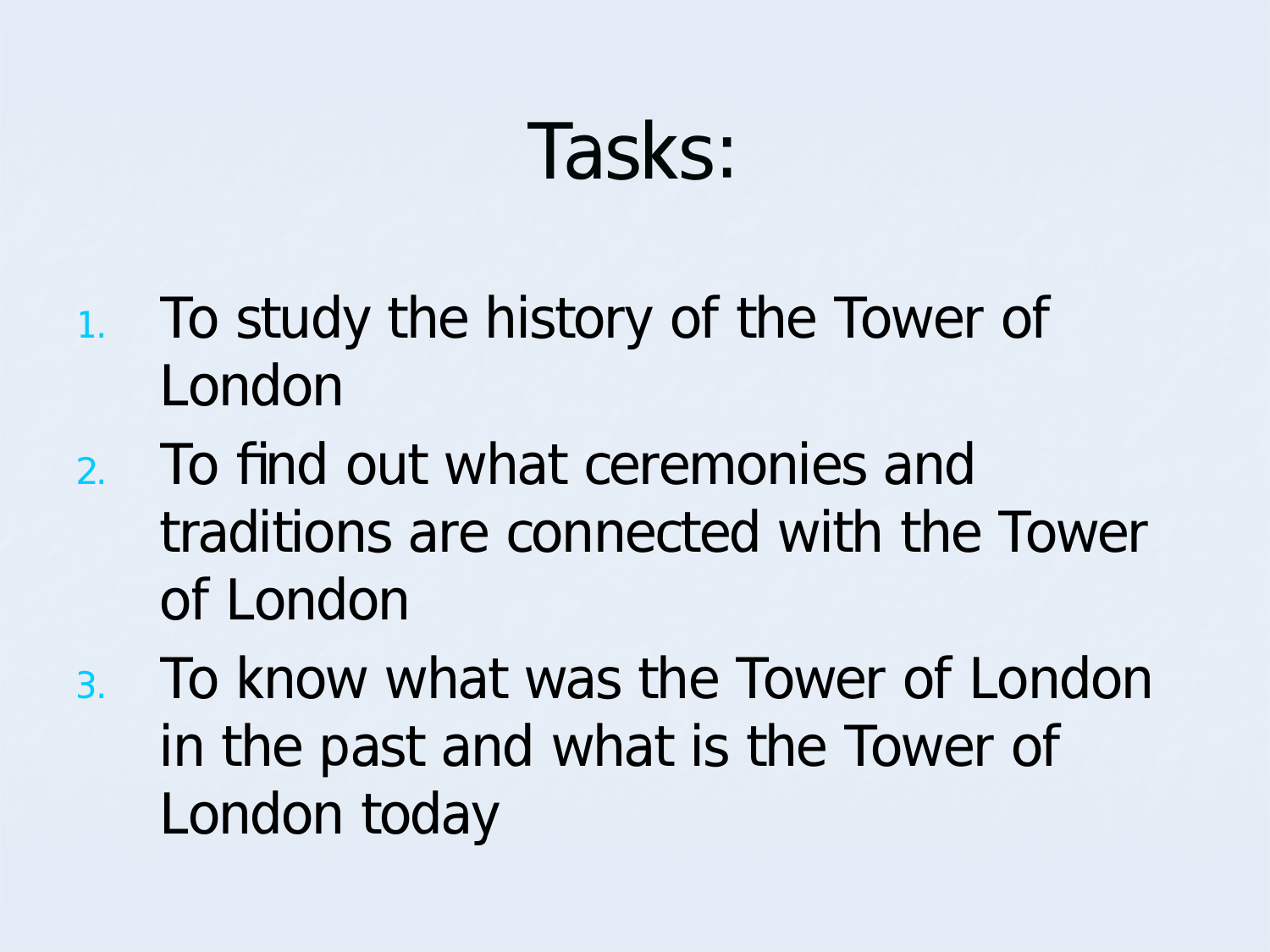

# Tasks:
To study the history of the Tower of London
To find out what ceremonies and traditions are connected with the Tower of London
To know what was the Tower of London in the past and what is the Tower of London today